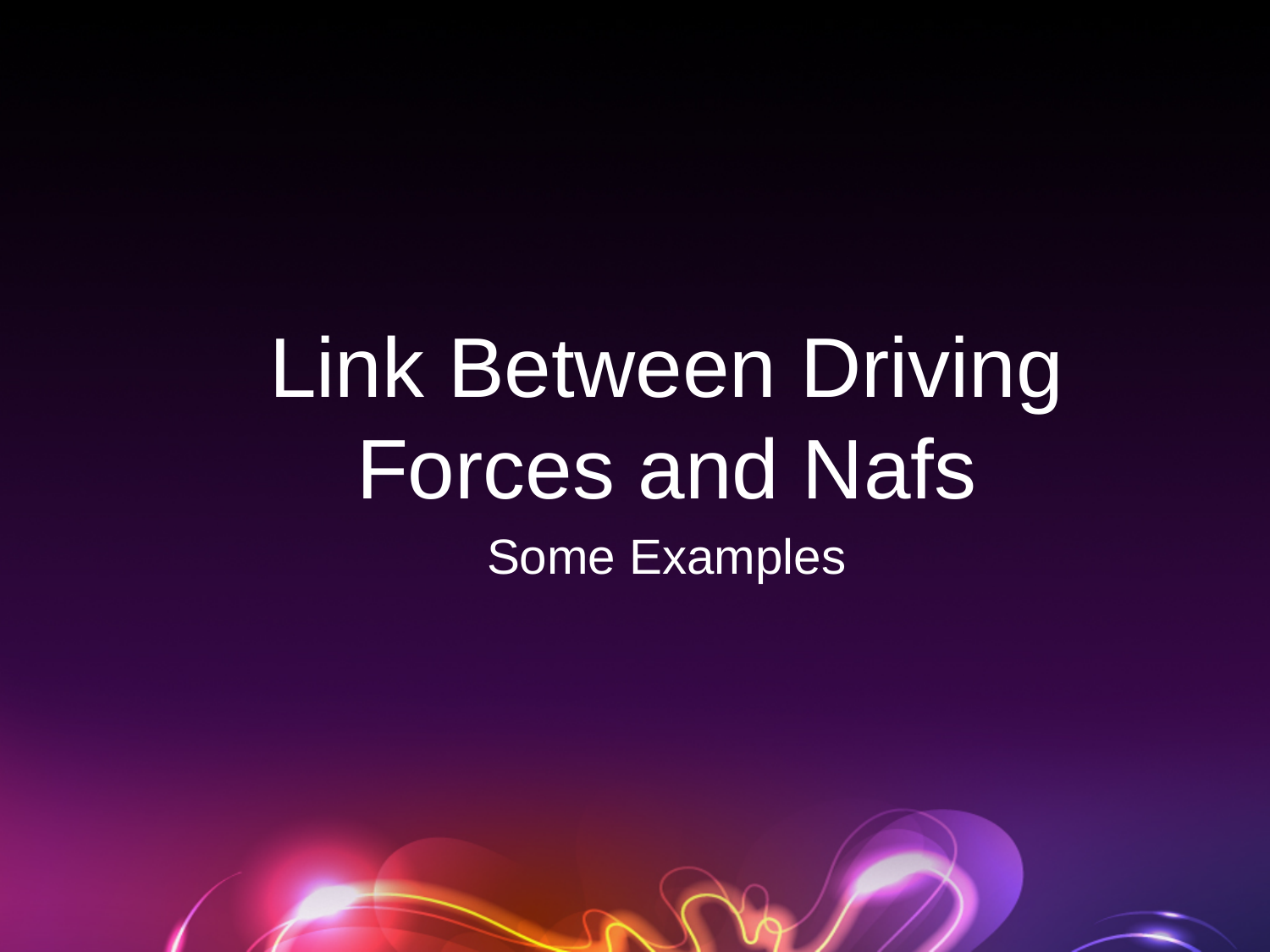

# Link Between Driving Forces and Nafs
Some Examples